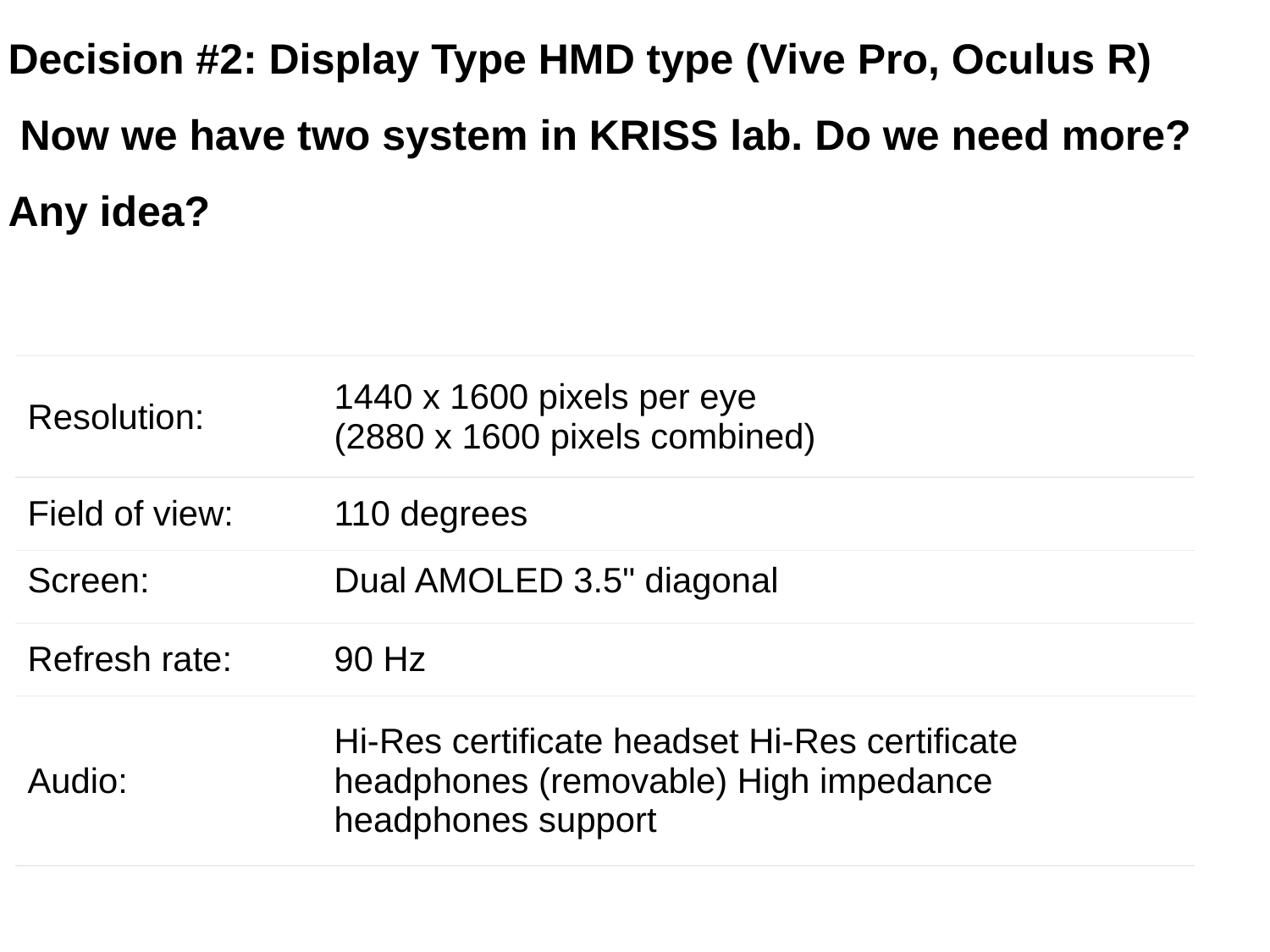

Decision #2: Display Type HMD type (Vive Pro, Oculus R)
 Now we have two system in KRISS lab. Do we need more?
Any idea?
| Resolution: | 1440 x 1600 pixels per eye (2880 x 1600 pixels combined) |
| --- | --- |
| Field of view: | 110 degrees |
| Screen: | Dual AMOLED 3.5" diagonal |
| Refresh rate: | 90 Hz |
| Audio: | Hi-Res certificate headset Hi-Res certificate headphones (removable) High impedance headphones support |